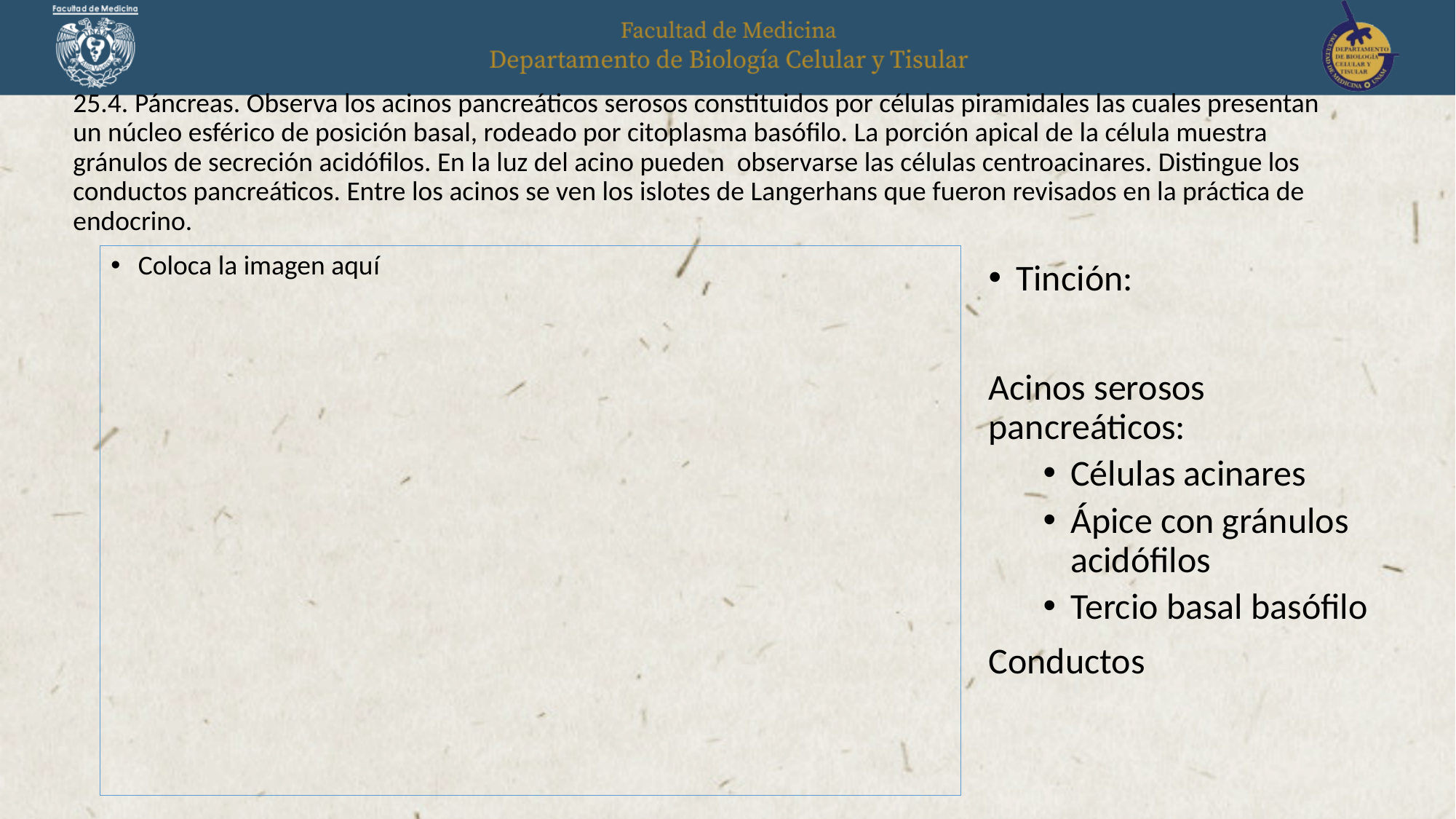

# 25.4. Páncreas. Observa los acinos pancreáticos serosos constituidos por células piramidales las cuales presentan un núcleo esférico de posición basal, rodeado por citoplasma basófilo. La porción apical de la célula muestra gránulos de secreción acidófilos. En la luz del acino pueden  observarse las células centroacinares. Distingue los conductos pancreáticos. Entre los acinos se ven los islotes de Langerhans que fueron revisados en la práctica de endocrino.
Coloca la imagen aquí
Tinción:

Acinos serosos pancreáticos:
Células acinares
Ápice con gránulos acidófilos
Tercio basal basófilo
Conductos